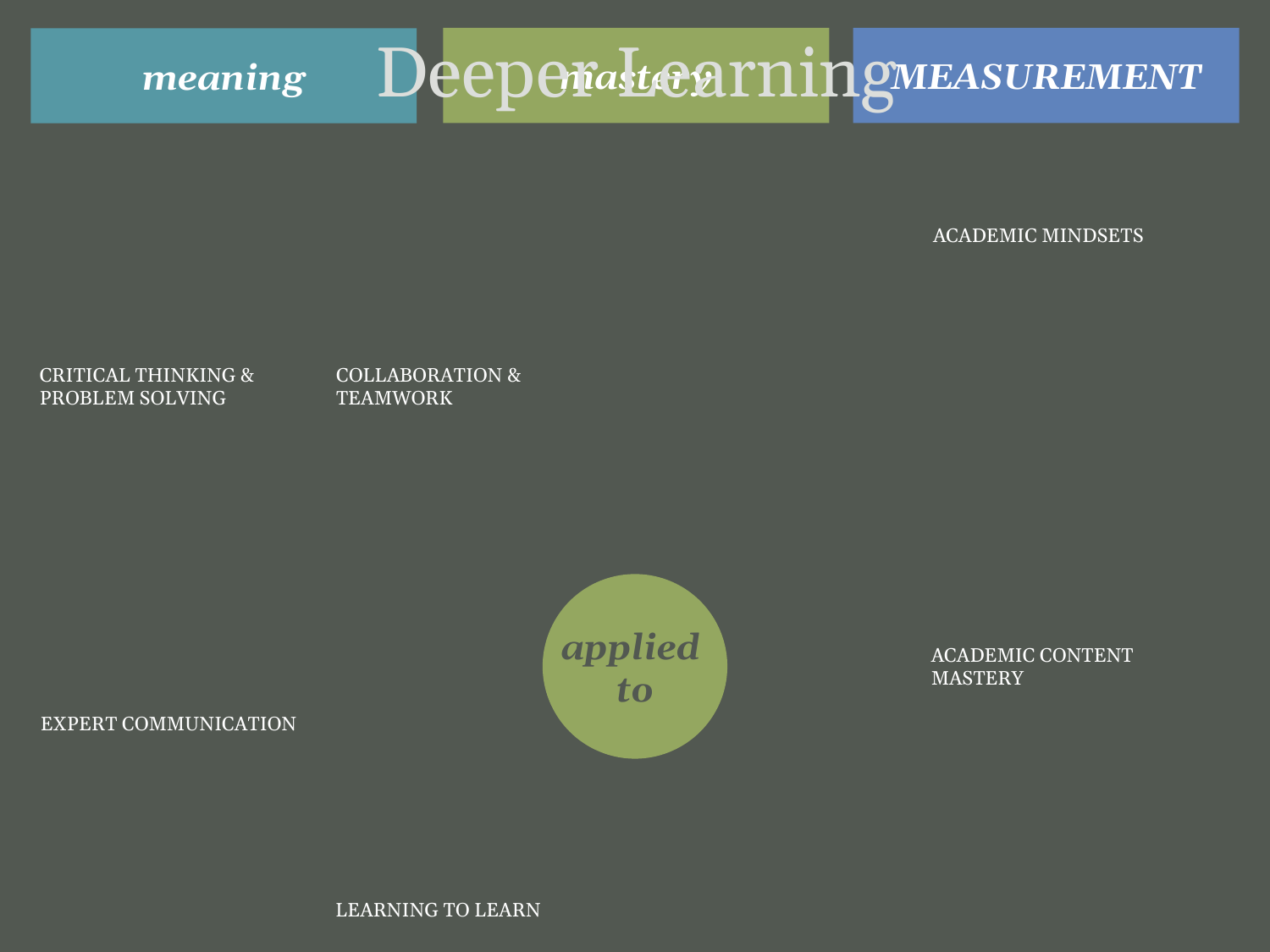

malleable
meaningful
mastery
MEASUREMENT
meaning
Deeper Learning
ACADEMIC MINDSETS
CRITICAL THINKING & PROBLEM SOLVING
COLLABORATION &
TEAMWORK
applied
to
ACADEMIC CONTENT
MASTERY
EXPERT COMMUNICATION
LEARNING TO LEARN